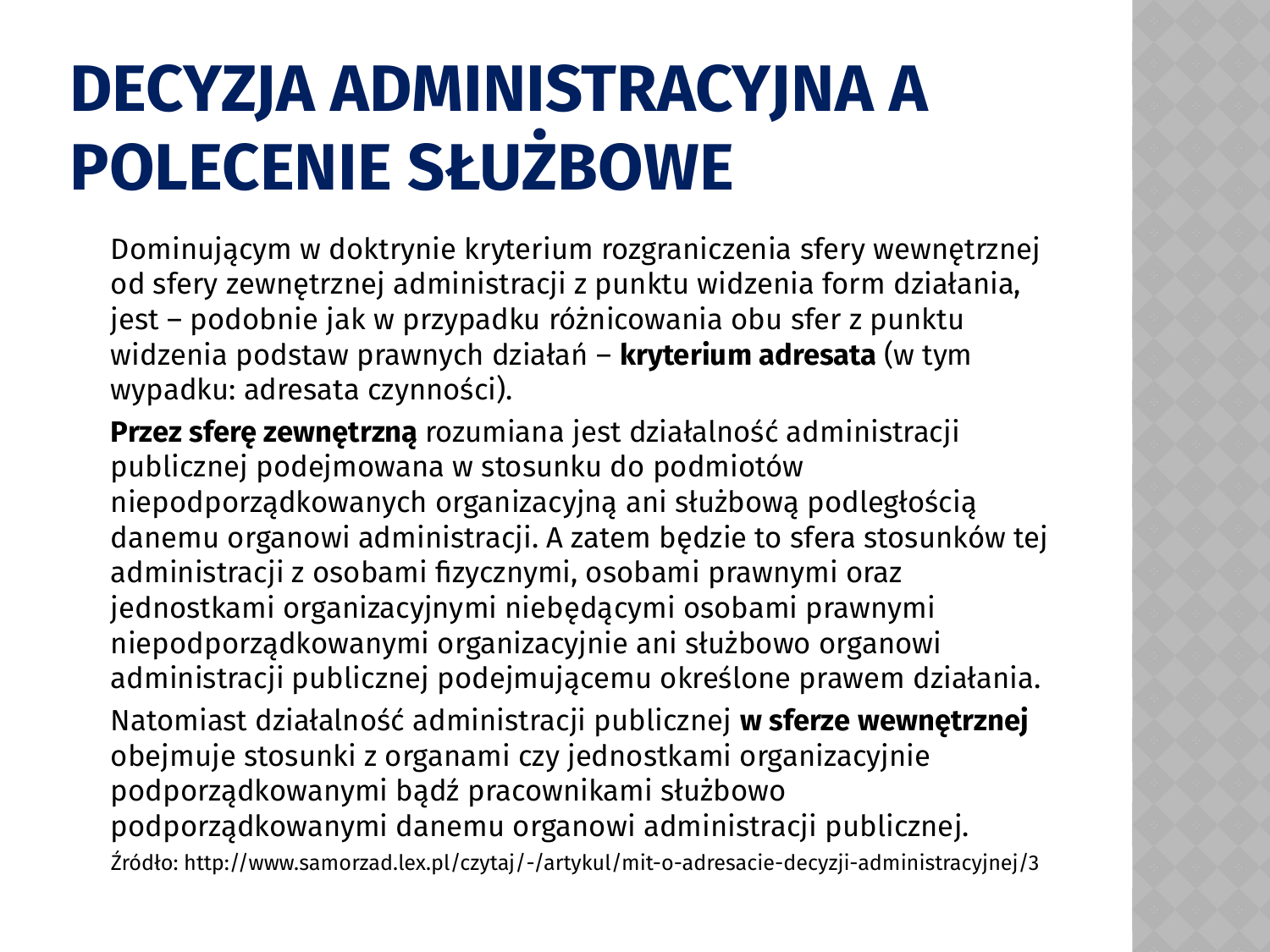

# DECYZJA ADMINISTRACYJNA A POLECENIE SŁUŻBOWE
	Dominującym w doktrynie kryterium rozgraniczenia sfery wewnętrznej od sfery zewnętrznej administracji z punktu widzenia form działania, jest – podobnie jak w przypadku różnicowania obu sfer z punktu widzenia podstaw prawnych działań – kryterium adresata (w tym wypadku: adresata czynności).
	Przez sferę zewnętrzną rozumiana jest działalność administracji publicznej podejmowana w stosunku do podmiotów niepodporządkowanych organizacyjną ani służbową podległością danemu organowi administracji. A zatem będzie to sfera stosunków tej administracji z osobami fizycznymi, osobami prawnymi oraz jednostkami organizacyjnymi niebędącymi osobami prawnymi niepodporządkowanymi organizacyjnie ani służbowo organowi administracji publicznej podejmującemu określone prawem działania.
	Natomiast działalność administracji publicznej w sferze wewnętrznej obejmuje stosunki z organami czy jednostkami organizacyjnie podporządkowanymi bądź pracownikami służbowo podporządkowanymi danemu organowi administracji publicznej.
	Źródło: http://www.samorzad.lex.pl/czytaj/-/artykul/mit-o-adresacie-decyzji-administracyjnej/3